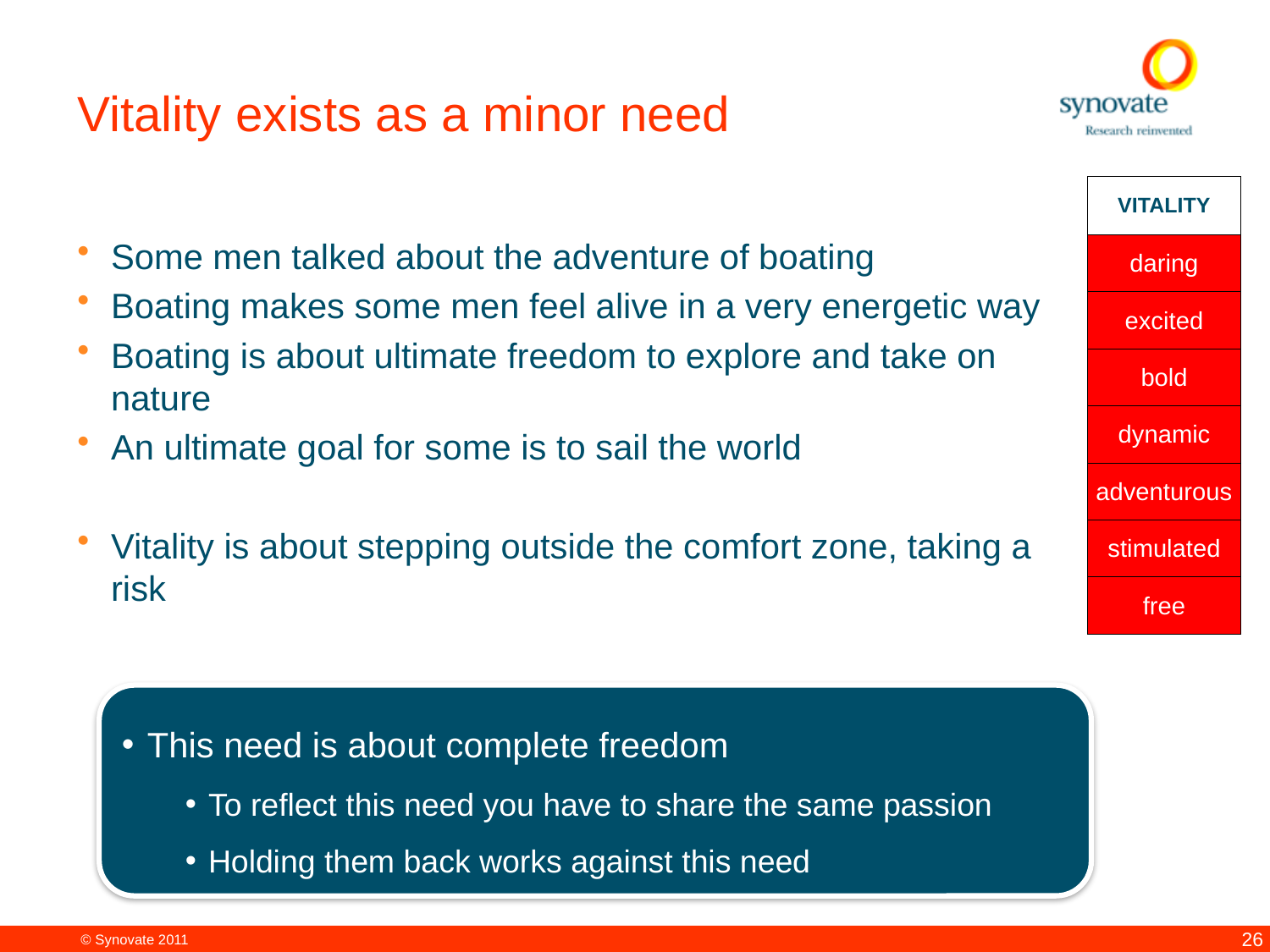

# Vitality exists as a minor need
| VITALITY |
| --- |
| daring |
| excited |
| bold |
| dynamic |
| adventurous |
| stimulated |
| free |
Some men talked about the adventure of boating
Boating makes some men feel alive in a very energetic way
Boating is about ultimate freedom to explore and take on nature
An ultimate goal for some is to sail the world

Vitality is about stepping outside the comfort zone, taking a risk

This need is about complete freedom
To reflect this need you have to share the same passion
Holding them back works against this need